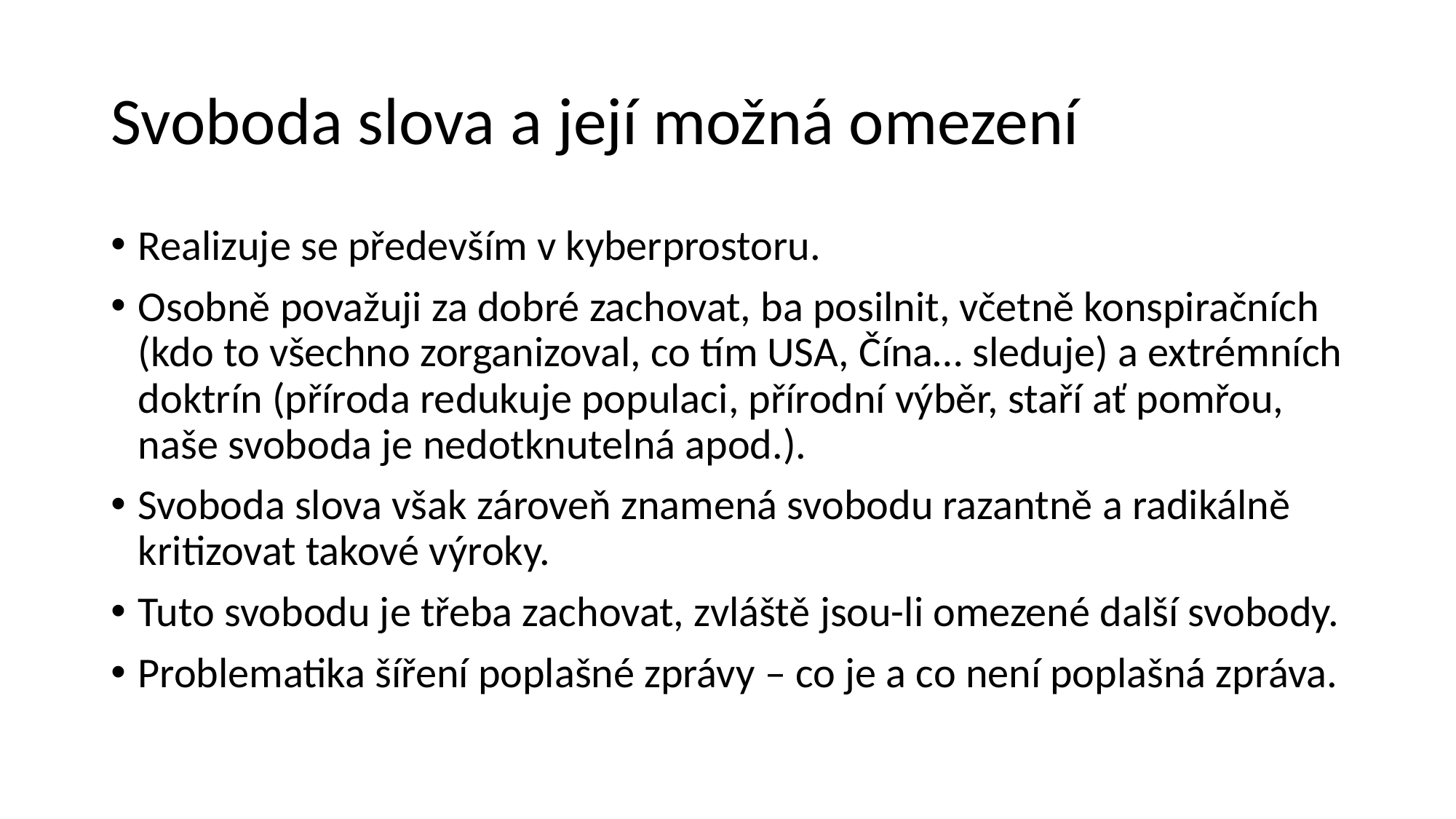

# Svoboda slova a její možná omezení
Realizuje se především v kyberprostoru.
Osobně považuji za dobré zachovat, ba posilnit, včetně konspiračních (kdo to všechno zorganizoval, co tím USA, Čína… sleduje) a extrémních doktrín (příroda redukuje populaci, přírodní výběr, staří ať pomřou, naše svoboda je nedotknutelná apod.).
Svoboda slova však zároveň znamená svobodu razantně a radikálně kritizovat takové výroky.
Tuto svobodu je třeba zachovat, zvláště jsou-li omezené další svobody.
Problematika šíření poplašné zprávy – co je a co není poplašná zpráva.